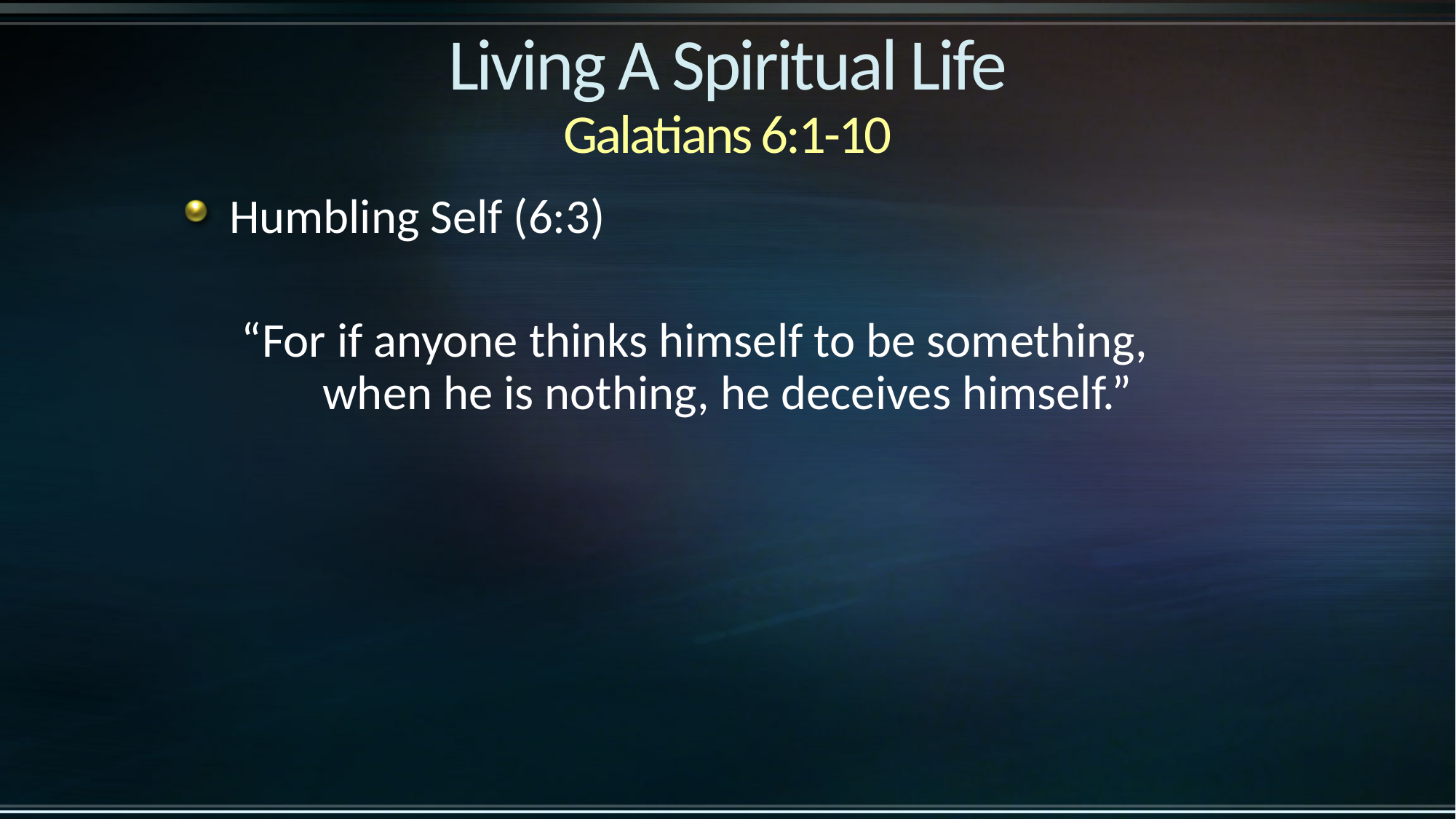

# Living A Spiritual Life Galatians 6:1-10
Humbling Self (6:3)

“For if anyone thinks himself to be something,       when he is nothing, he deceives himself.”